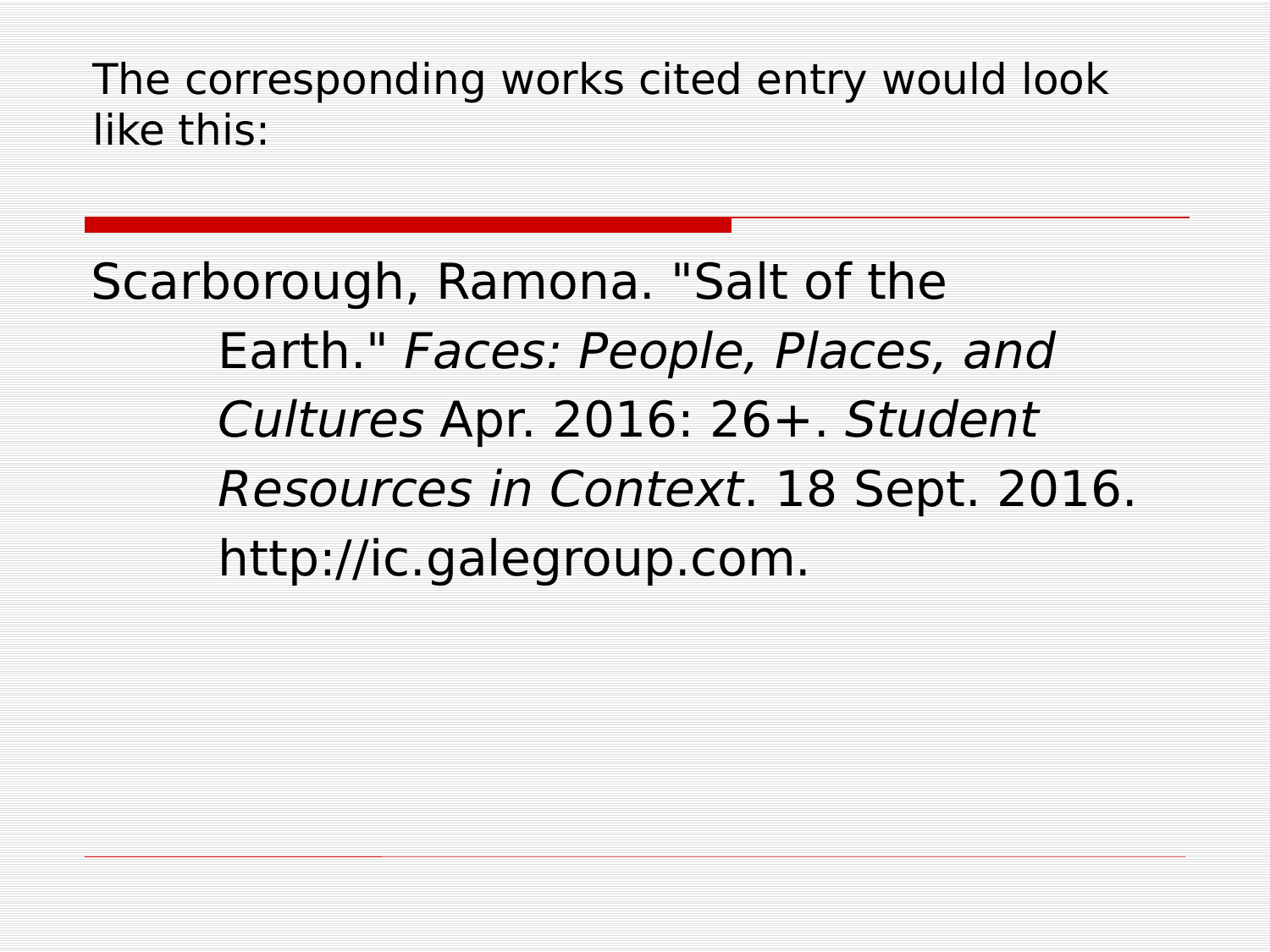

# The corresponding works cited entry would look like this:
Scarborough, Ramona. "Salt of the
	Earth." Faces: People, Places, and
	Cultures Apr. 2016: 26+. Student
	Resources in Context. 18 Sept. 2016.
	http://ic.galegroup.com.